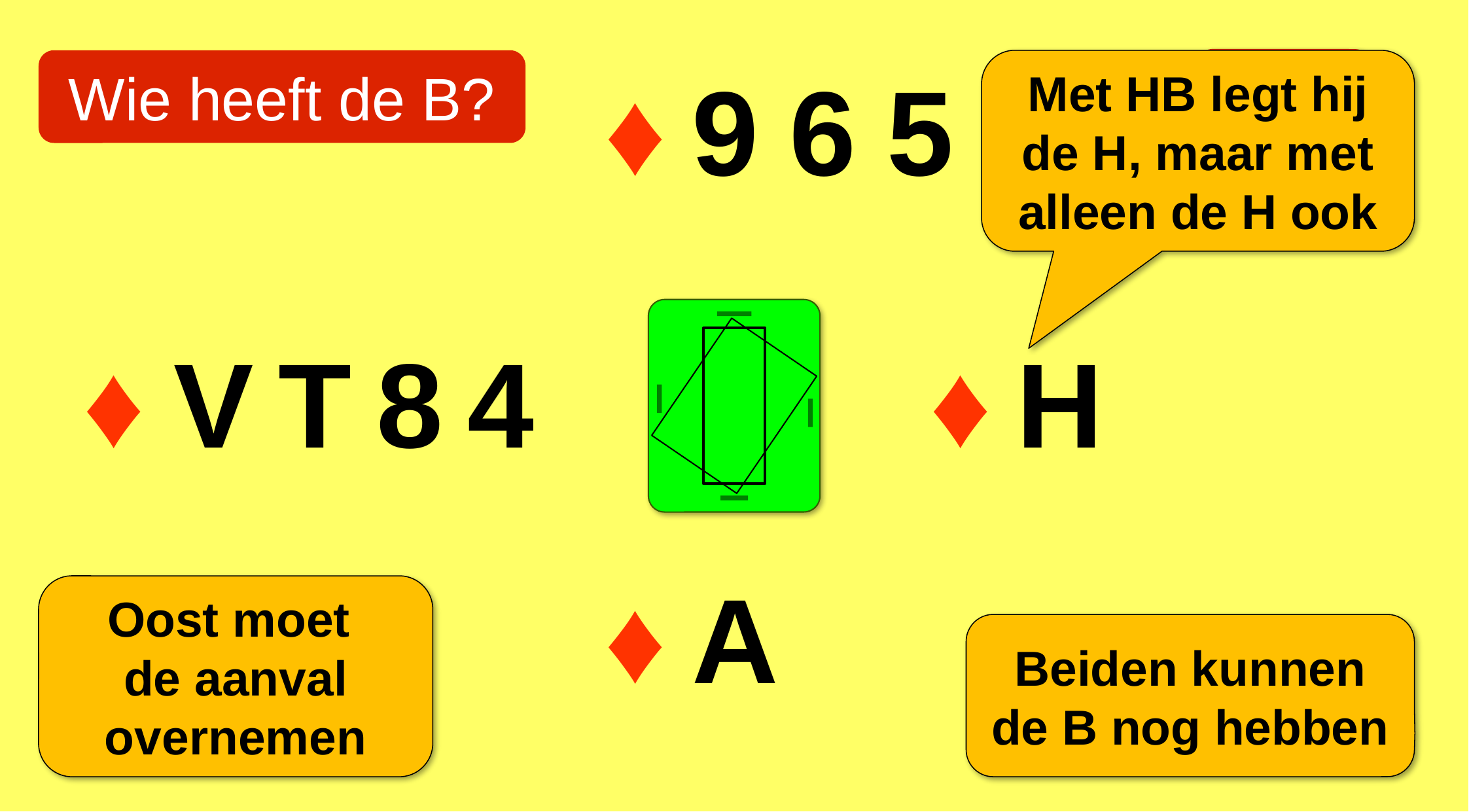

Wie heeft de B?
♦
9
6
5
Met HB legt hij de H, maar met
alleen de H ook
SA

♦
V
T
8
4
♦
H
♦
A
Oost moet
de aanval overnemen
Beiden kunnen de B nog hebben